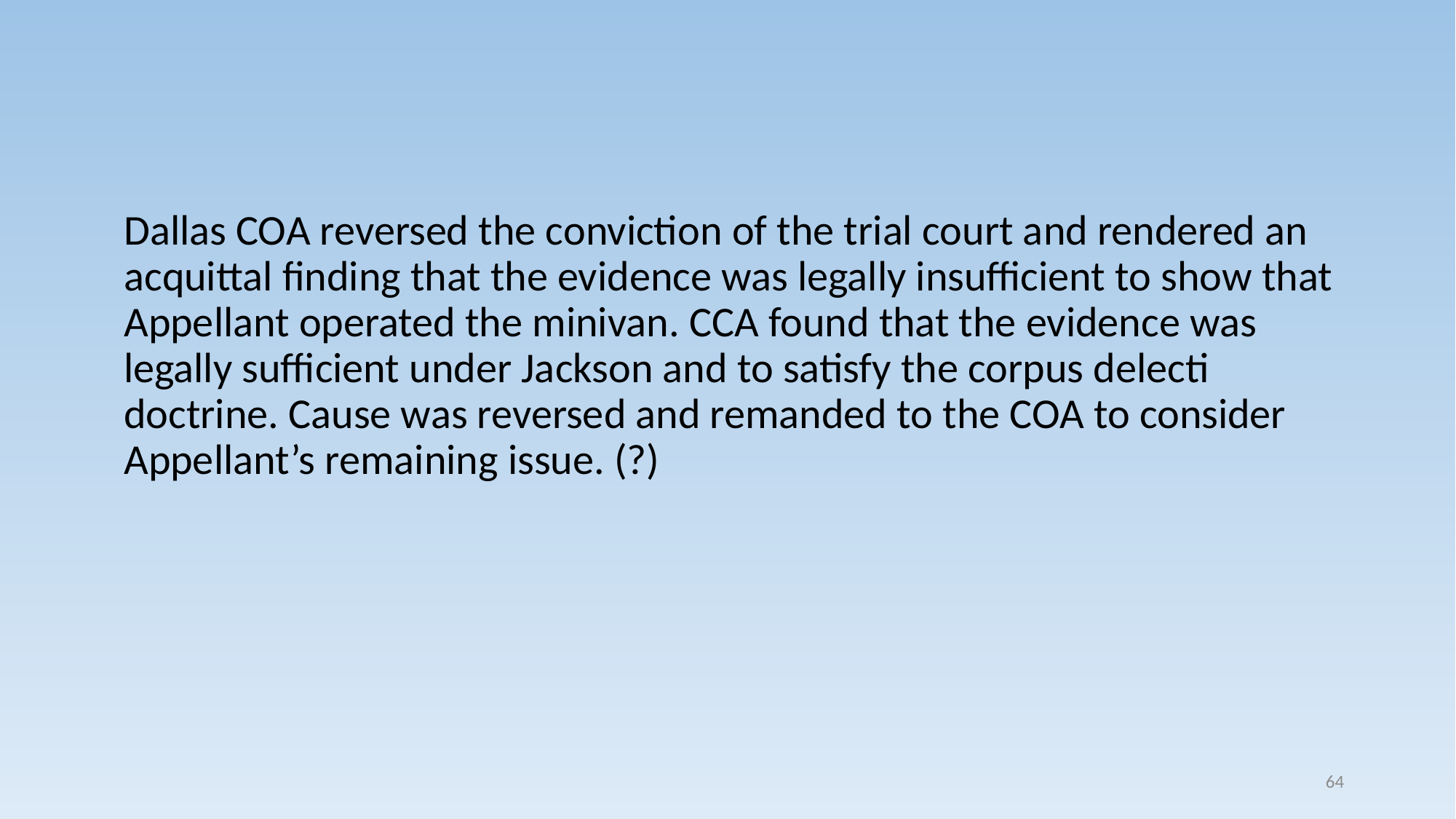

Dallas COA reversed the conviction of the trial court and rendered an acquittal finding that the evidence was legally insufficient to show that Appellant operated the minivan. CCA found that the evidence was legally sufficient under Jackson and to satisfy the corpus delecti doctrine. Cause was reversed and remanded to the COA to consider Appellant’s remaining issue. (?)
64